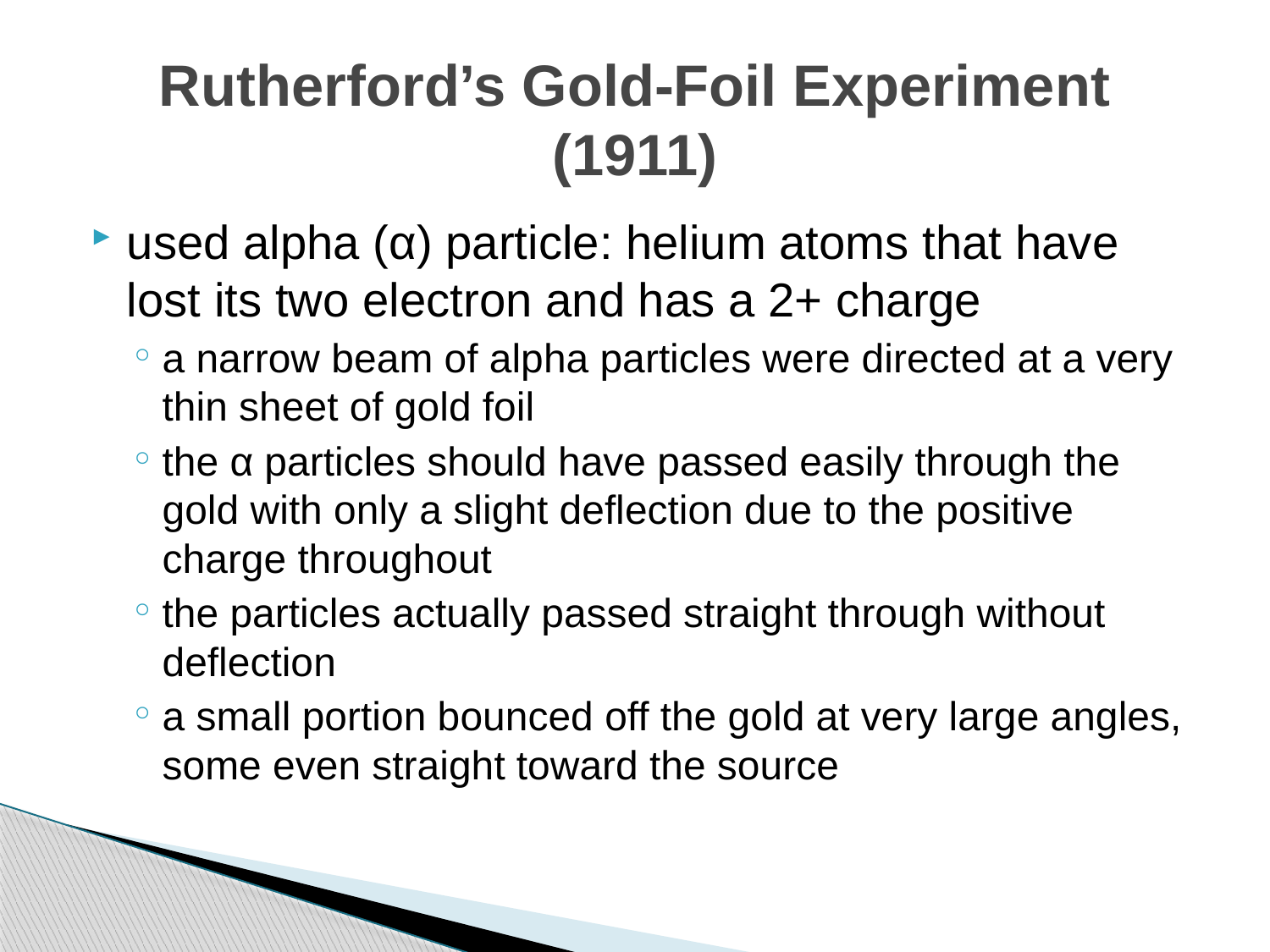

# Rutherford’s Gold-Foil Experiment (1911)
used alpha (α) particle: helium atoms that have lost its two electron and has a 2+ charge
a narrow beam of alpha particles were directed at a very thin sheet of gold foil
the α particles should have passed easily through the gold with only a slight deflection due to the positive charge throughout
the particles actually passed straight through without deflection
a small portion bounced off the gold at very large angles, some even straight toward the source